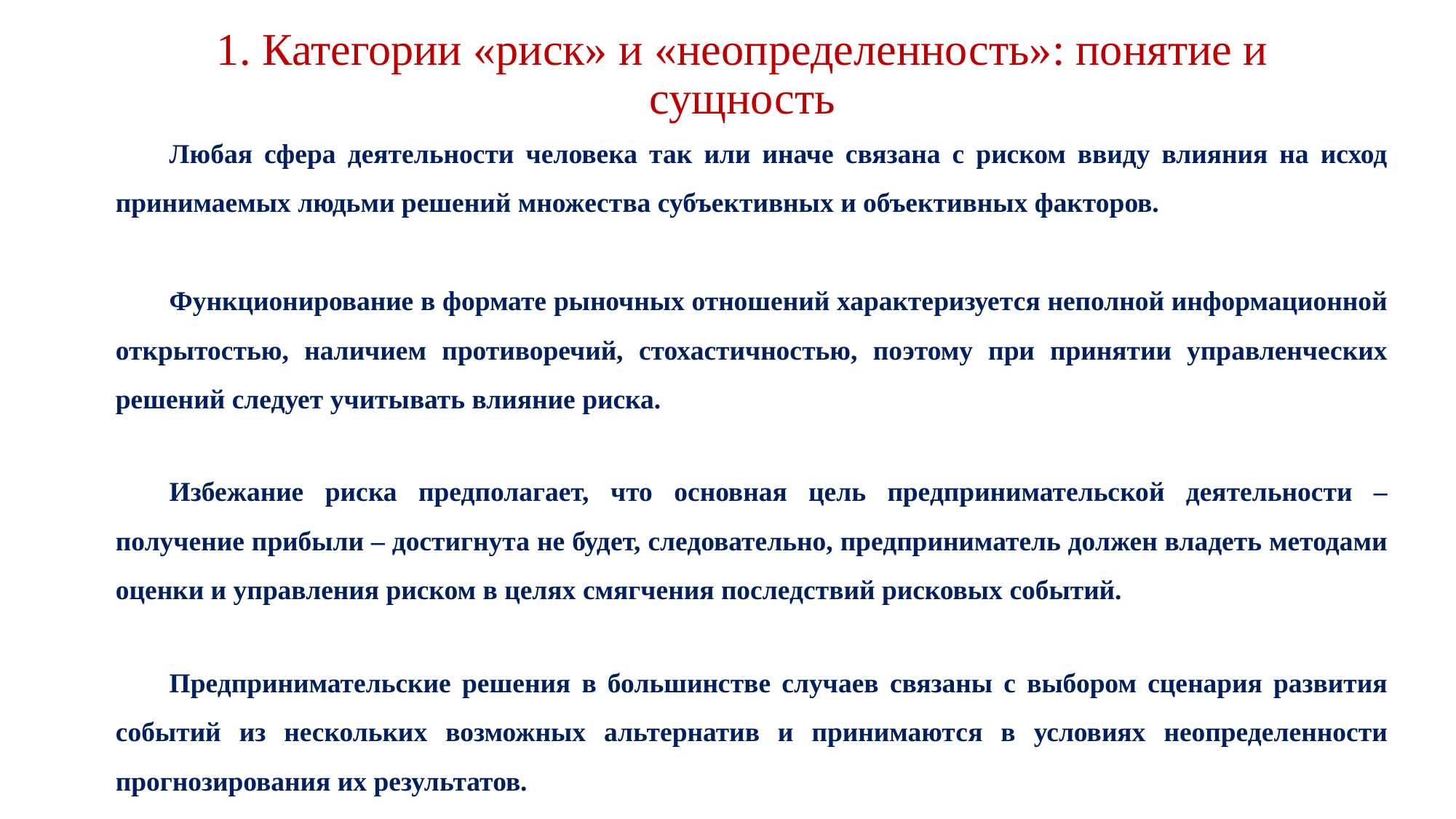

# 1. Категории «риск» и «неопределенность»: понятие и сущность
Любая сфера деятельности человека так или иначе связана с риском ввиду влияния на исход принимаемых людьми решений множества субъективных и объективных факторов.

Функционирование в формате рыночных отношений характеризуется неполной информационной открытостью, наличием противоречий, стохастичностью, поэтому при принятии управленческих решений следует учитывать влияние риска.

Избежание риска предполагает, что основная цель предпринимательской деятельности – получение прибыли – достигнута не будет, следовательно, предприниматель должен владеть методами оценки и управления риском в целях смягчения последствий рисковых событий.

Предпринимательские решения в большинстве случаев связаны с выбором сценария развития событий из нескольких возможных альтернатив и принимаются в условиях неопределенности прогнозирования их результатов.